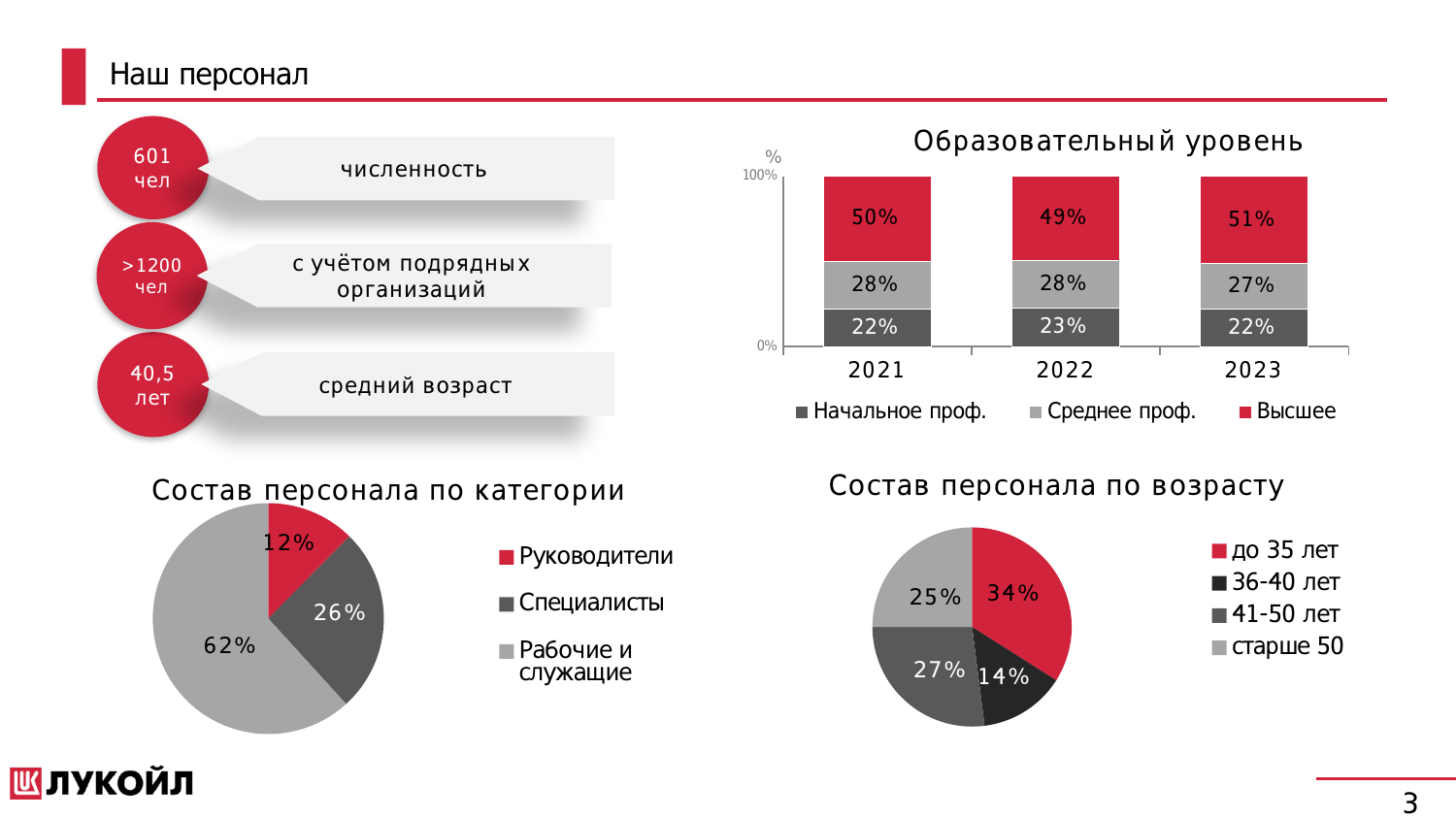

# Наш персонал
601
чел

### Chart: Образовательный уровень

| Category | Начальное проф. | Среднее проф. | Высшее |
|---|---|---|---|
| 2021 | 0.22 | 0.28 | 0.5 |
| 2022 | 0.22509225092250923 | 0.2822878228782288 | 0.492619926199262 |
| 2023 | 0.21903052064631956 | 0.26750448833034113 | 0.5134649910233393 |
численность
>1200
чел
с учётом подрядных организаций
40,5
лет
средний возраст

### Chart: Состав персонала по возрасту

| Category |  |
|---|---|
| до 35 лет | 34.0 |
| 36-40 лет | 14.0 |
| 41-50 лет | 27.0 |
| старше 50 | 25.0 |

### Chart: Состав персонала по категории

| Category |  |
|---|---|
| Руководители | 12.387791741472173 |
| Специалисты | 25.85278276481149 |
| Рабочие и служащие | 61.759425493716336 |